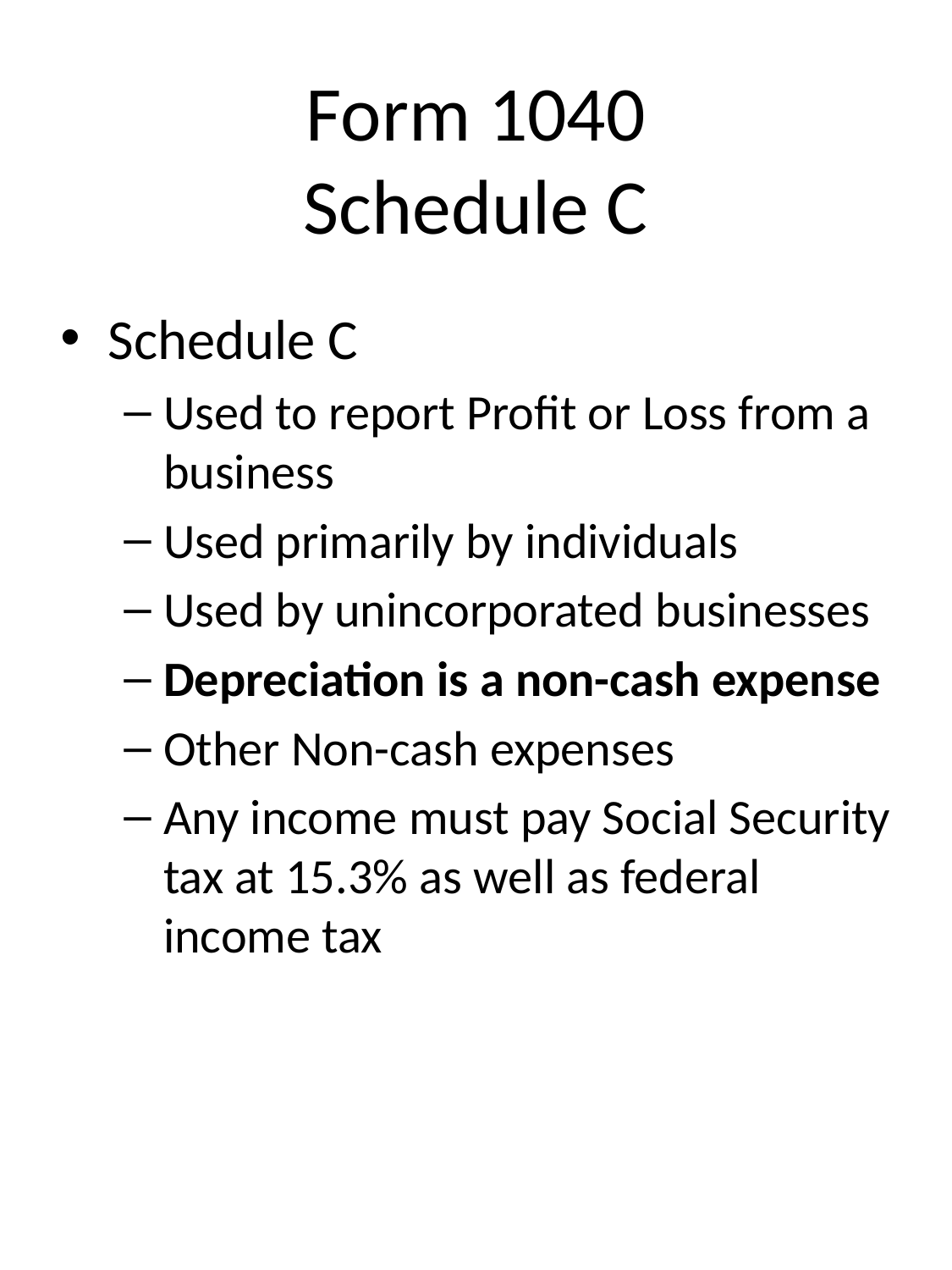

# Form 1040 Schedule C
Schedule C
Used to report Profit or Loss from a business
Used primarily by individuals
Used by unincorporated businesses
Depreciation is a non-cash expense
Other Non-cash expenses
Any income must pay Social Security tax at 15.3% as well as federal income tax